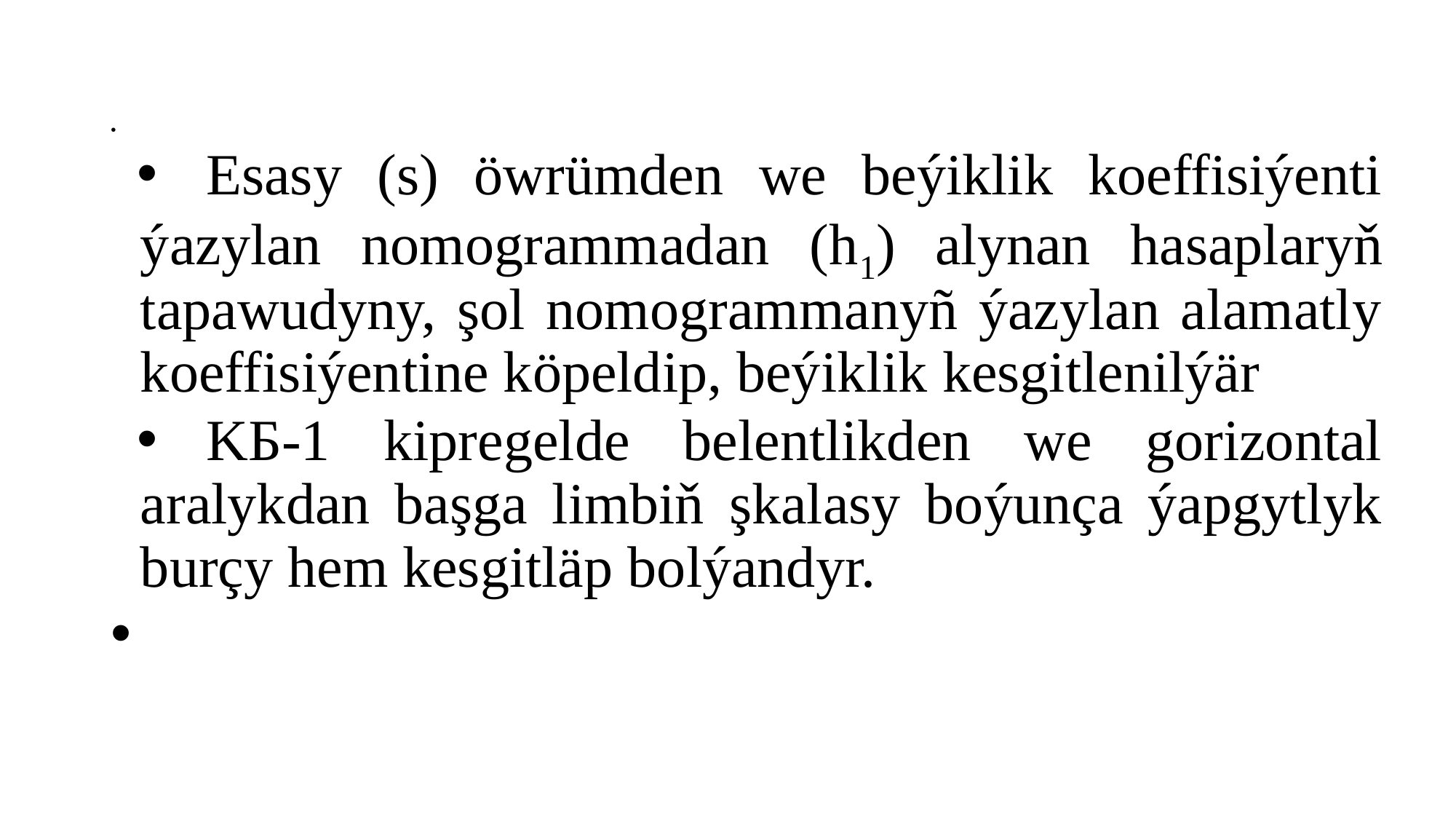

#

Esasy (s) öwrümden we beýiklik koeffisiýenti ýazylan nomogrammadan (h1) alynan hasaplaryň tapawudyny, şol nomogrammanyñ ýazylan alamatly koeffisiýentine köpeldip, beýiklik kesgitlenilýär
KБ-1 kipregelde belentlikden we gorizontal aralykdan başga limbiň şkalasy boýunça ýapgytlyk burçy hem kesgitläp bolýandyr.